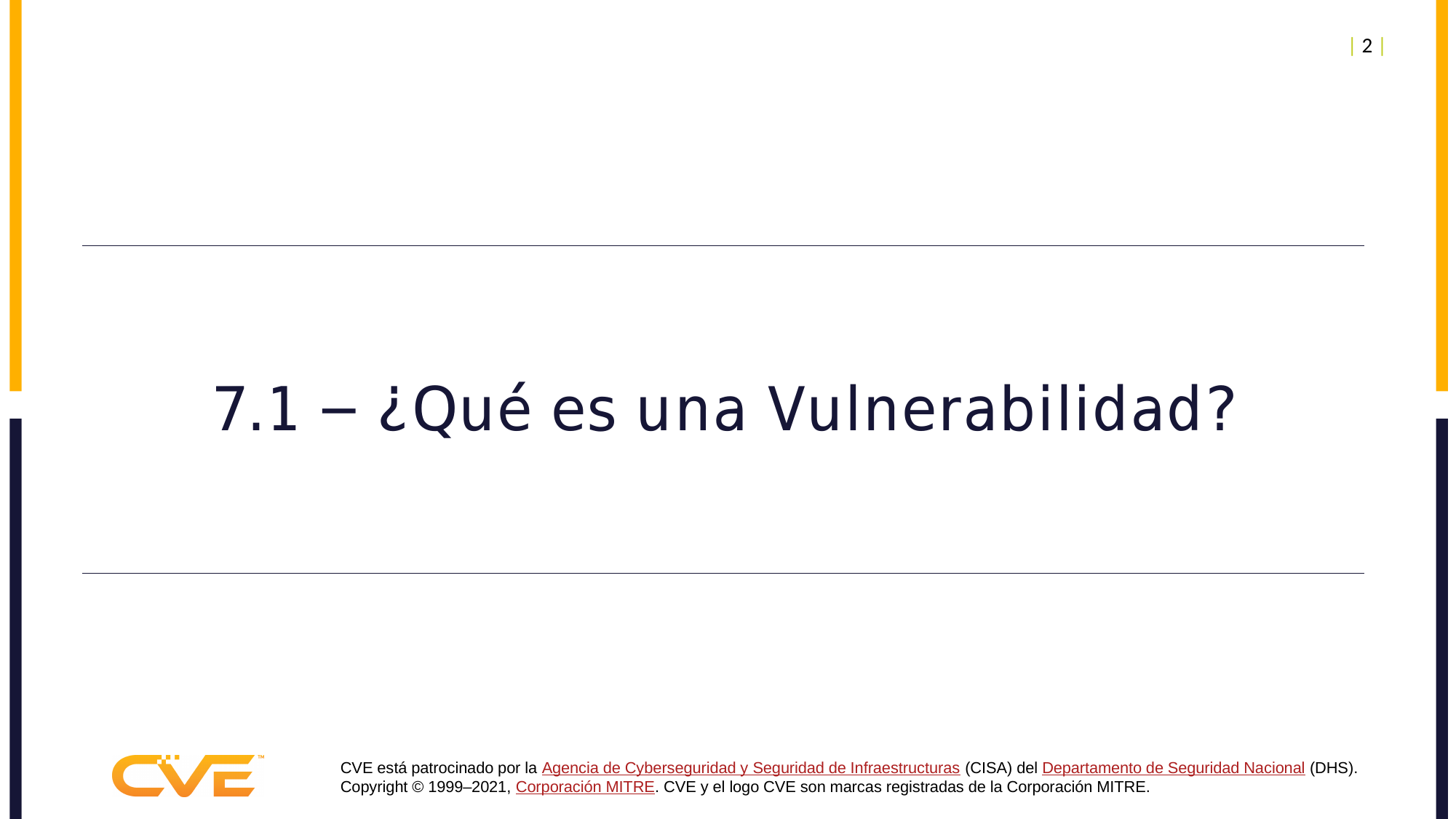

| 2 |
# 7.1 – ¿Qué es una Vulnerabilidad?